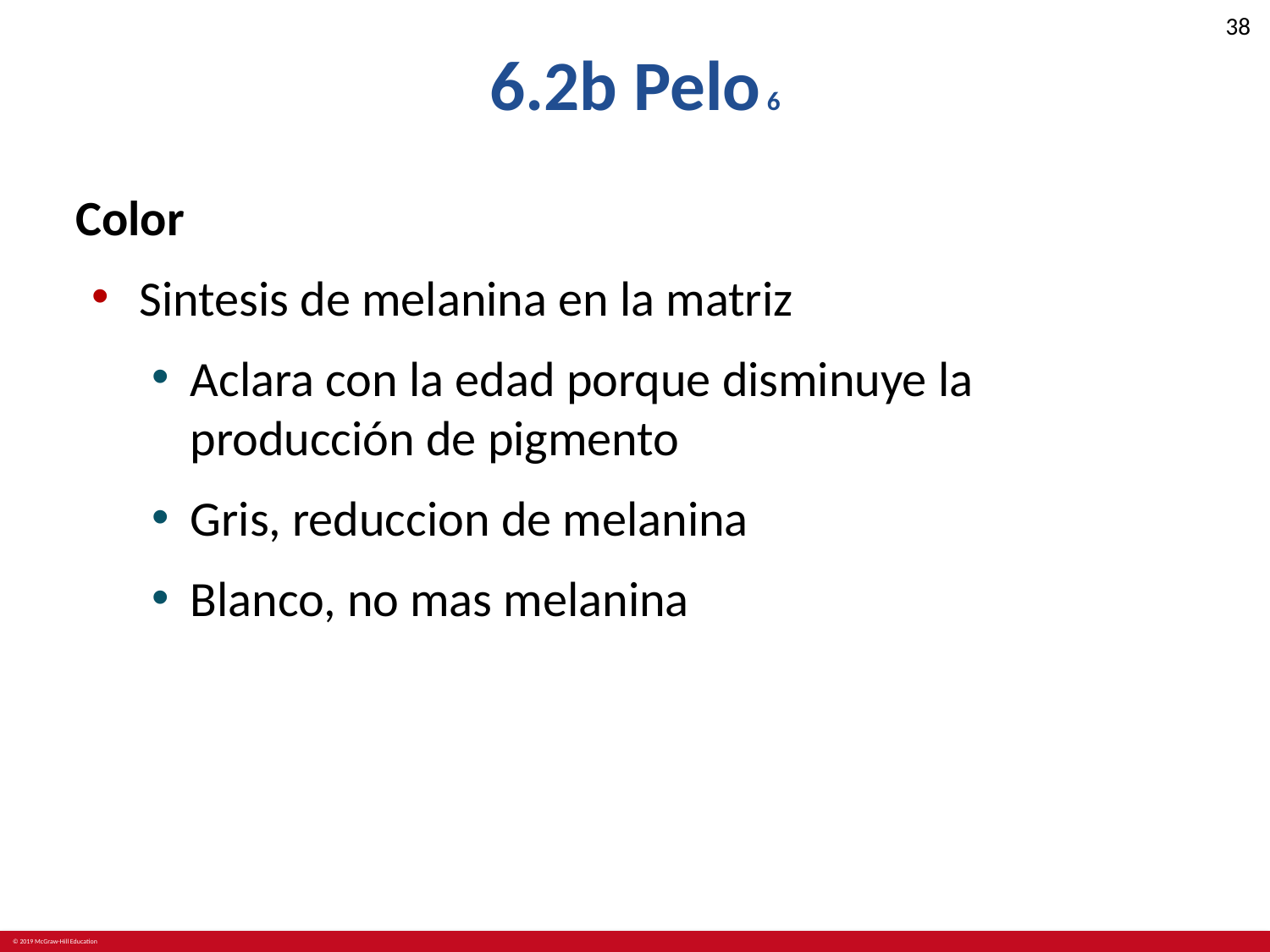

# 6.2b Pelo 6
Color
Sintesis de melanina en la matriz
Aclara con la edad porque disminuye la producción de pigmento
Gris, reduccion de melanina
Blanco, no mas melanina